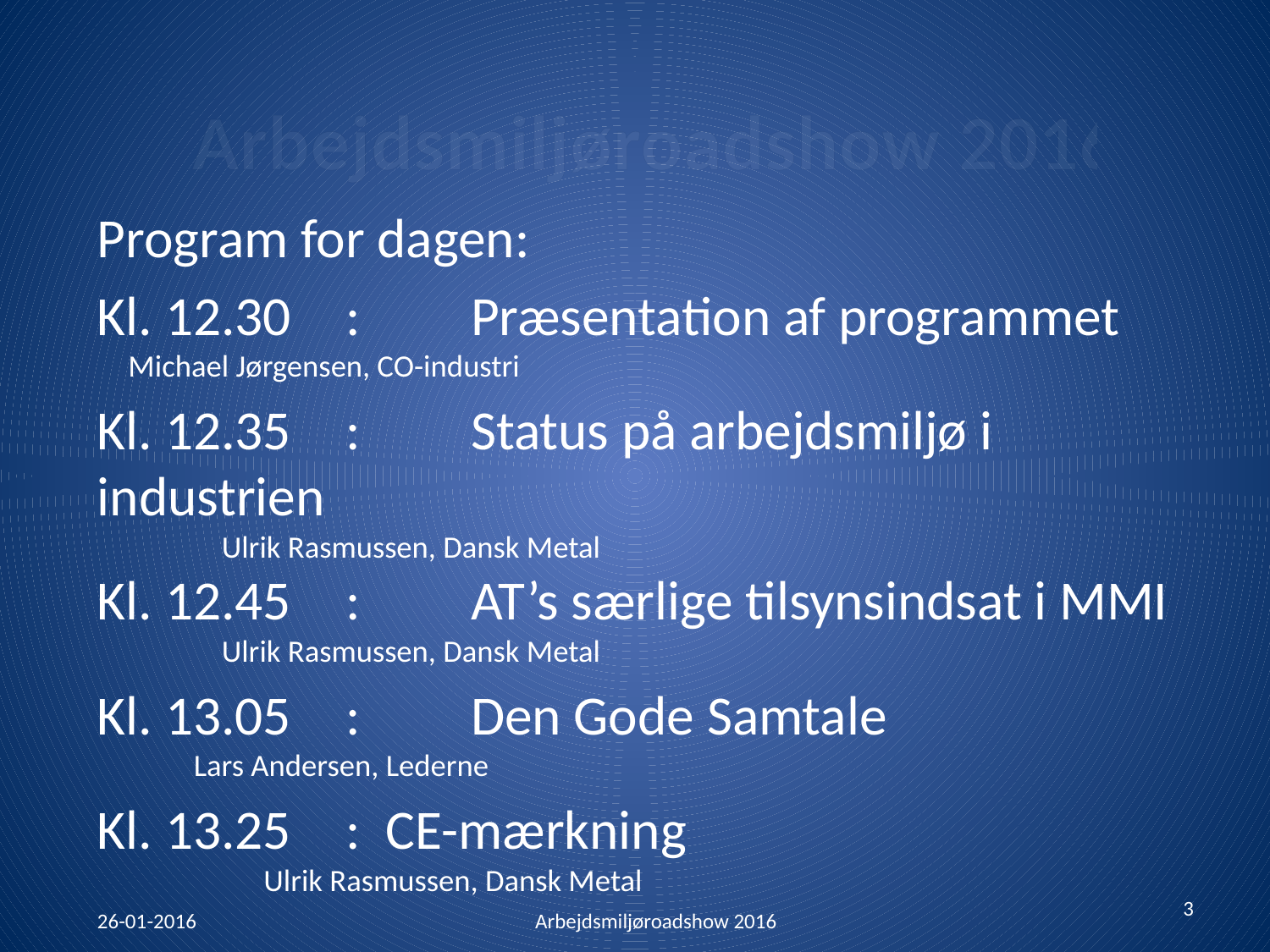

# Arbejdsmiljøroadshow 2016
Program for dagen:
Kl. 12.30	:	Præsentation af programmet
   			Michael Jørgensen, CO-industri
Kl. 12.35	: 	Status på arbejdsmiljø i industrien
		Ulrik Rasmussen, Dansk Metal
Kl. 12.45	: 	AT’s særlige tilsynsindsat i MMI
		Ulrik Rasmussen, Dansk Metal
Kl. 13.05	:	Den Gode Samtale
		      Lars Andersen, Lederne
Kl. 13.25	:  CE-mærkning
		      Ulrik Rasmussen, Dansk Metal

3
26-01-2016
Arbejdsmiljøroadshow 2016